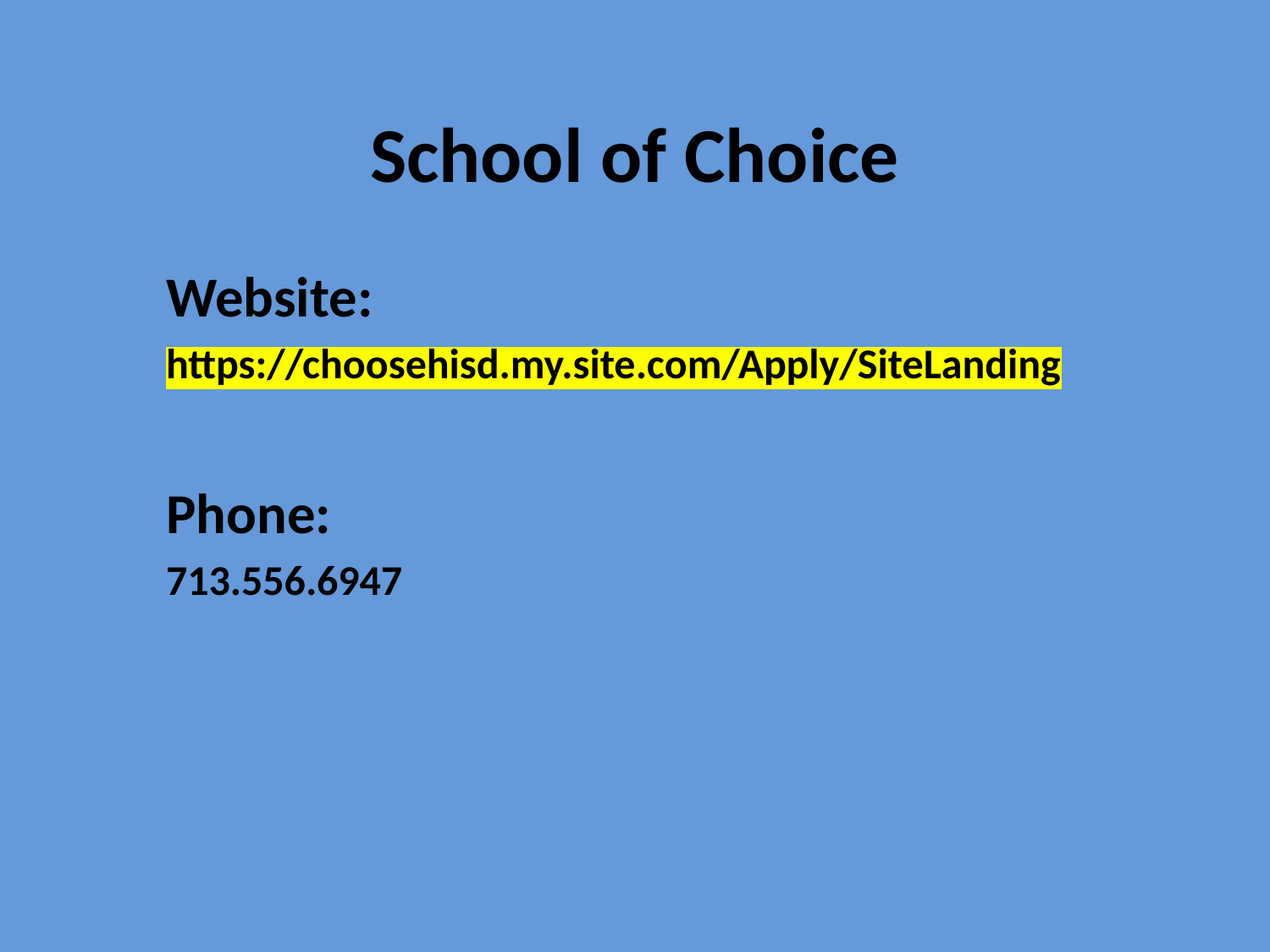

# School of Choice
Website:
https://choosehisd.my.site.com/Apply/SiteLanding

Phone:
713.556.6947